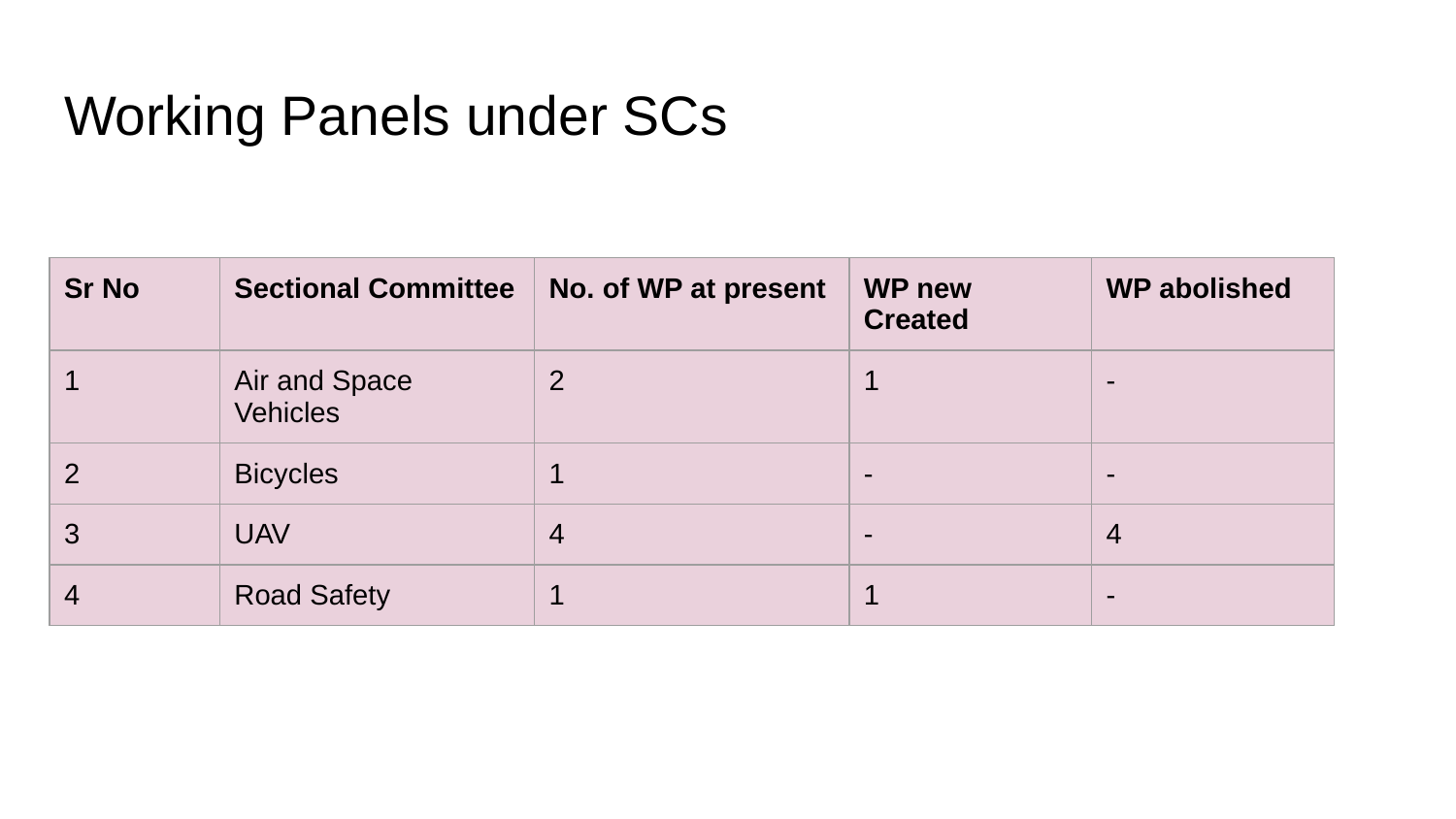

# Working Panels under SCs
| Sr No | Sectional Committee | No. of WP at present | WP new Created | WP abolished |
| --- | --- | --- | --- | --- |
| 1 | Air and Space Vehicles | 2 | 1 | - |
| 2 | Bicycles | 1 | - | - |
| 3 | UAV | 4 | - | 4 |
| 4 | Road Safety | 1 | 1 | - |